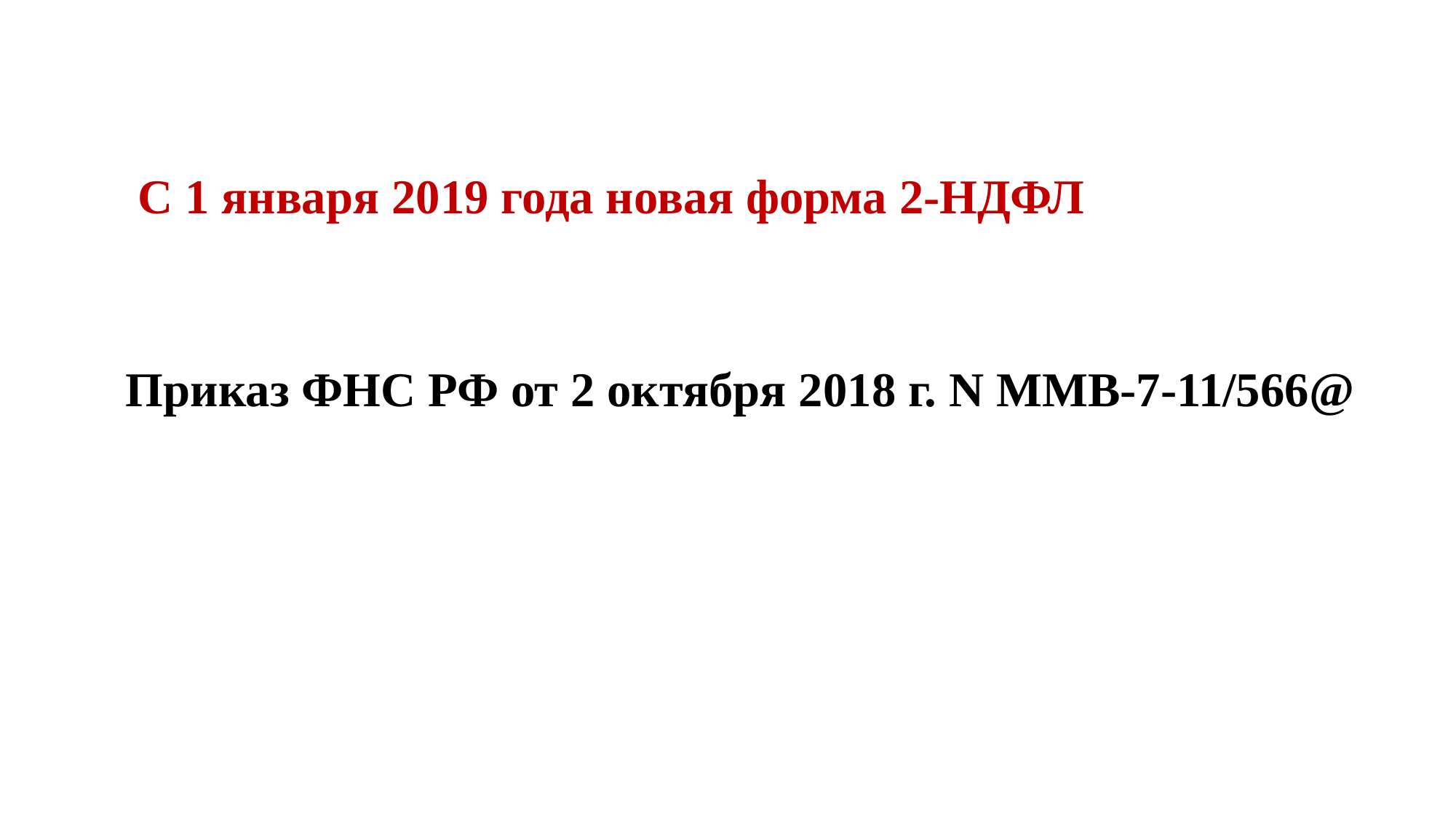

#

 С 1 января 2019 года новая форма 2-НДФЛ

Приказ ФНС РФ от 2 октября 2018 г. N ММВ-7-11/566@